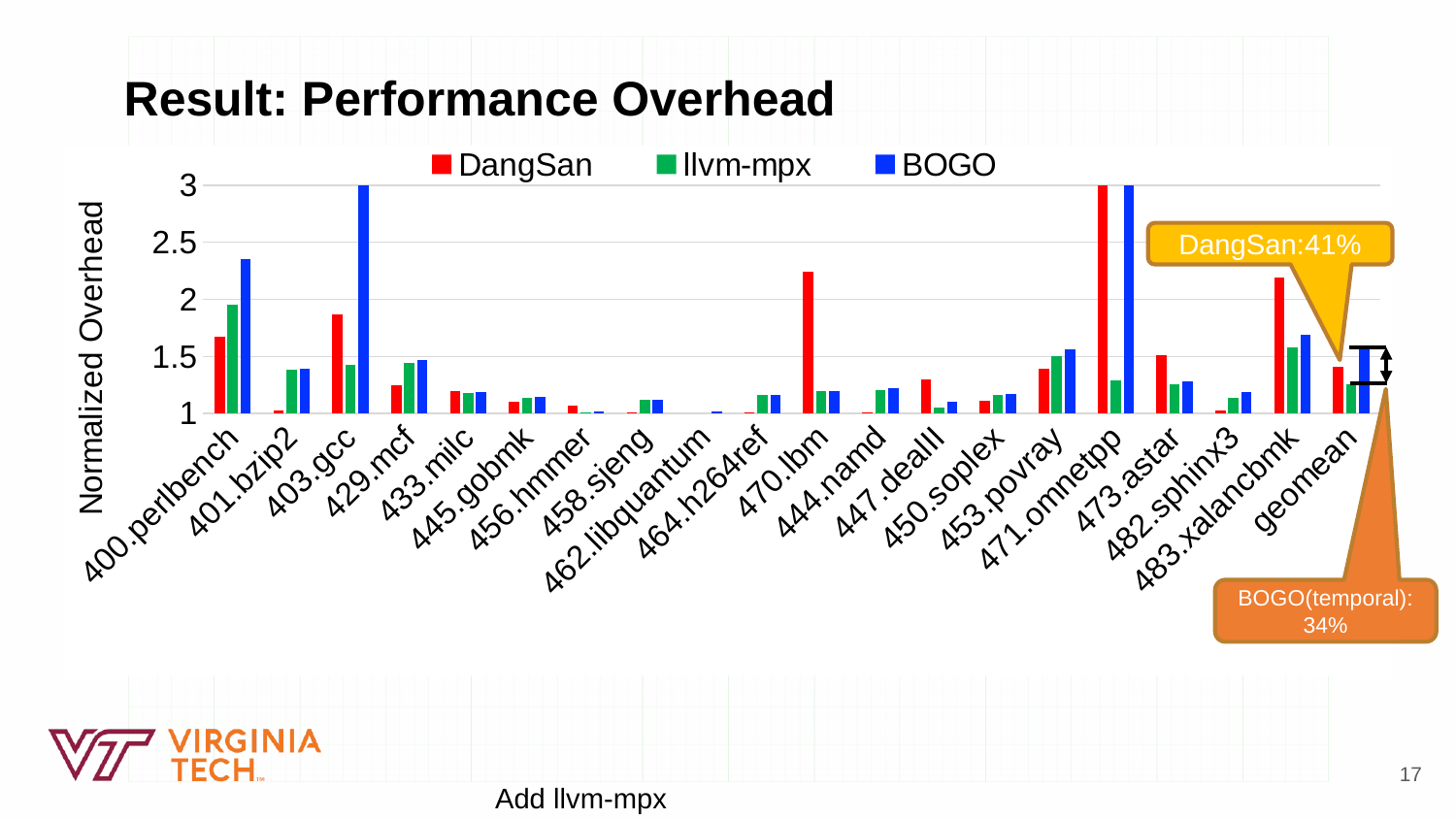

Result: Performance Overhead

### Chart

| Category | DangSan | llvm-mpx | BOGO |
|---|---|---|---|
| 400.perlbench | 1.67 | 1.95 | 2.35 |
| 401.bzip2 | 1.03 | 1.38 | 1.39 |
| 403.gcc | 1.87 | 1.43 | 6.76 |
| 429.mcf | 1.25 | 1.44 | 1.47 |
| 433.milc | 1.2 | 1.18 | 1.19 |
| 445.gobmk | 1.1 | 1.14 | 1.15 |
| 456.hmmer | 1.07 | 1.01 | 1.02 |
| 458.sjeng | 1.01 | 1.12 | 1.12 |
| 462.libquantum | 0.99 | 1.0 | 1.02 |
| 464.h264ref | 1.01 | 1.16 | 1.16 |
| 470.lbm | 2.24 | 1.2 | 1.2 |
| 444.namd | 1.01 | 1.21 | 1.22 |
| 447.dealII | 1.3 | 1.05 | 1.1 |
| 450.soplex | 1.11 | 1.16 | 1.17 |
| 453.povray | 1.39 | 1.5 | 1.56 |
| 471.omnetpp | 7.72 | 1.29 | 16.16 |
| 473.astar | 1.51 | 1.26 | 1.28 |
| 482.sphinx3 | 1.03 | 1.14 | 1.19 |
| 483.xalancbmk | 2.19 | 1.58 | 1.69 |
| geomean | 1.41 | 1.26 | 1.6 |
DangSan:41%
BOGO(temporal): 34%
17
Add llvm-mpx